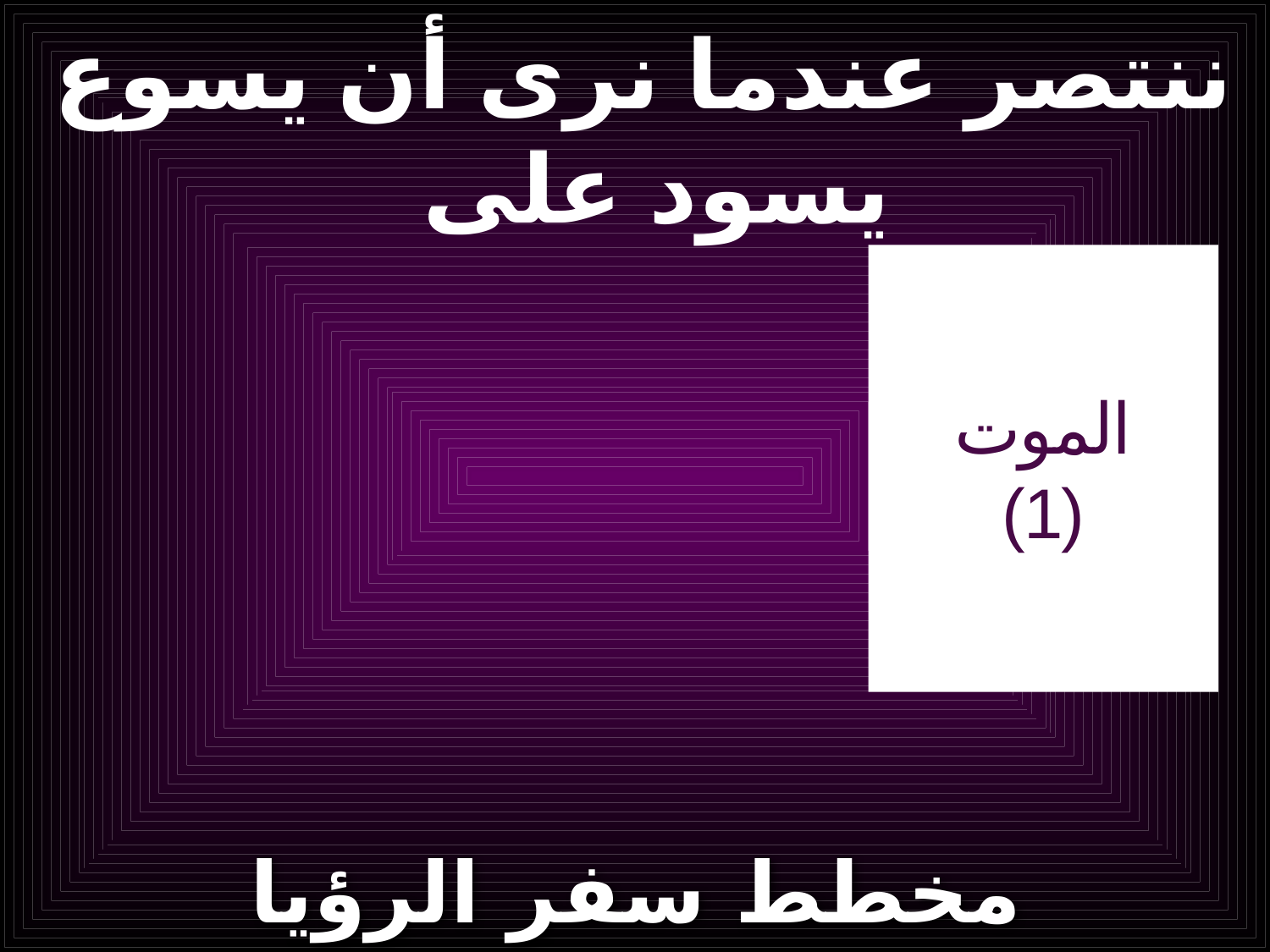

# ننتصر عندما نرى أن يسوع يسود على

الموت
(1)
مخطط سفر الرؤيا